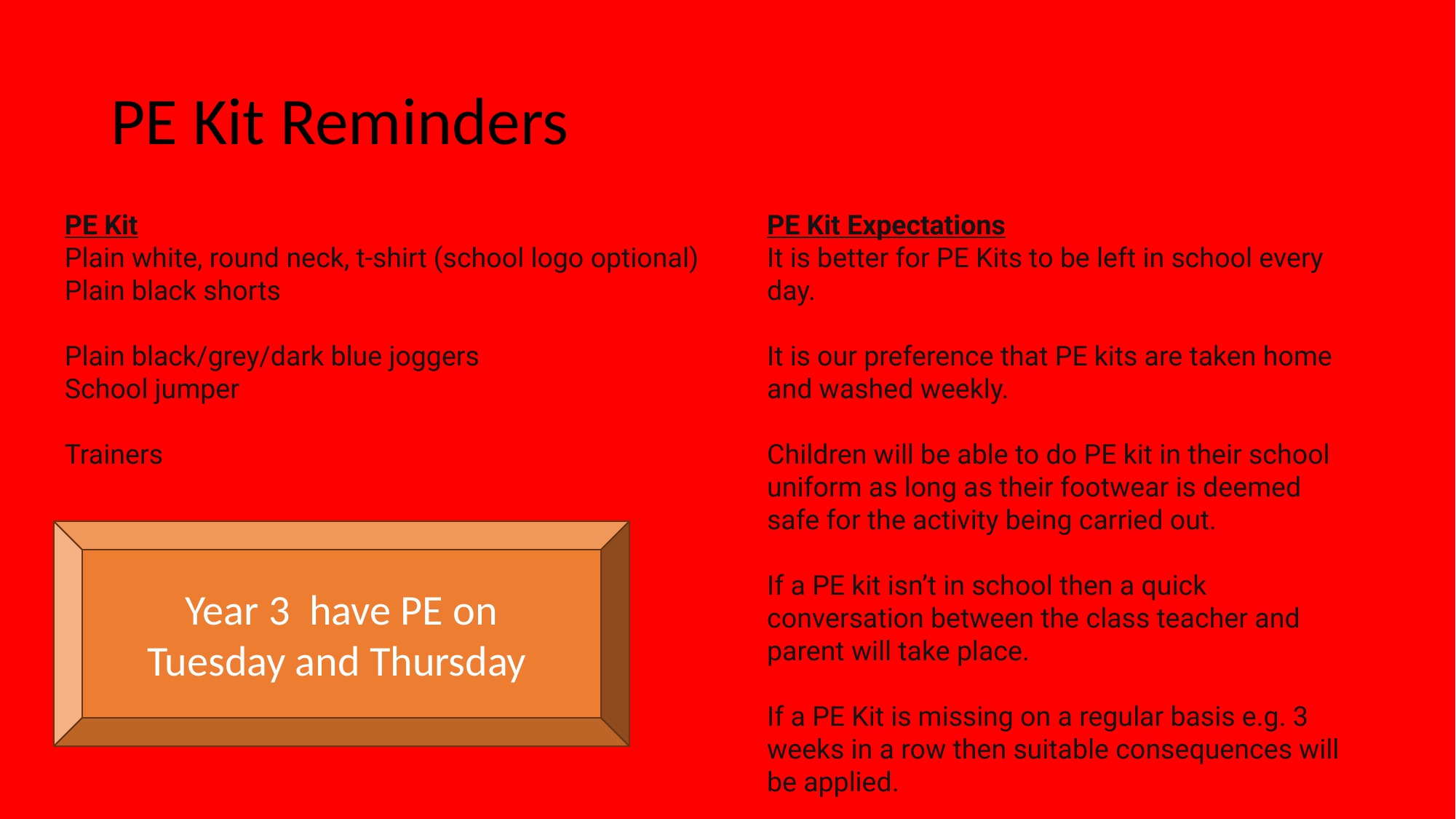

# PE Kit Reminders
PE Kit
Plain white, round neck, t-shirt (school logo optional)
Plain black shorts

Plain black/grey/dark blue joggers
School jumper

Trainers
PE Kit Expectations
It is better for PE Kits to be left in school every day.

It is our preference that PE kits are taken home and washed weekly.

Children will be able to do PE kit in their school uniform as long as their footwear is deemed safe for the activity being carried out.

If a PE kit isn’t in school then a quick conversation between the class teacher and parent will take place.

If a PE Kit is missing on a regular basis e.g. 3 weeks in a row then suitable consequences will be applied.

Year 3  have PE on
Tuesday and Thursday